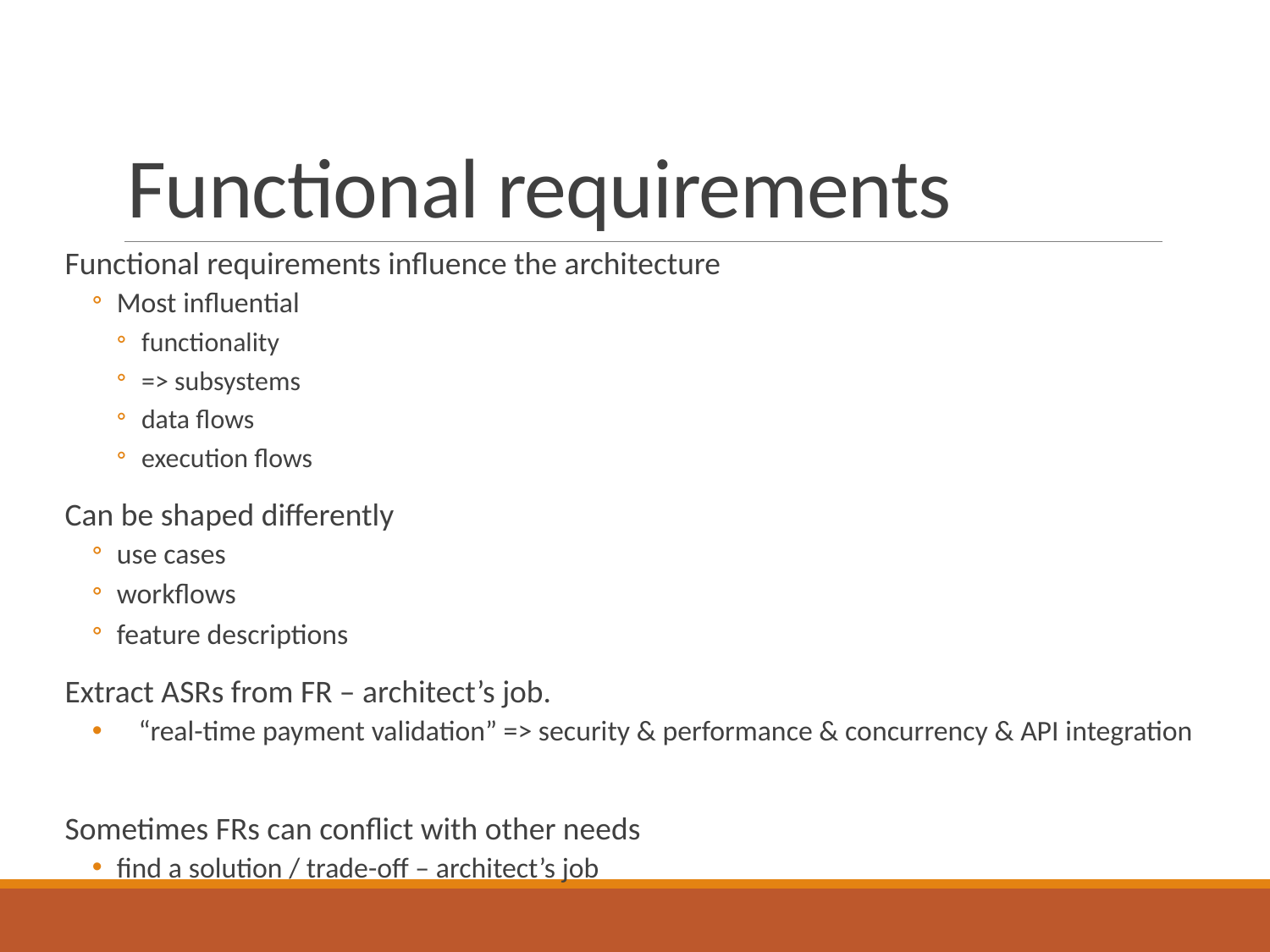

# Functional requirements
Functional requirements influence the architecture
Most influential
functionality
=> subsystems
data flows
execution flows
Can be shaped differently
use cases
workflows
feature descriptions
Extract ASRs from FR – architect’s job.
“real-time payment validation” => security & performance & concurrency & API integration

Sometimes FRs can conflict with other needs
find a solution / trade-off – architect’s job